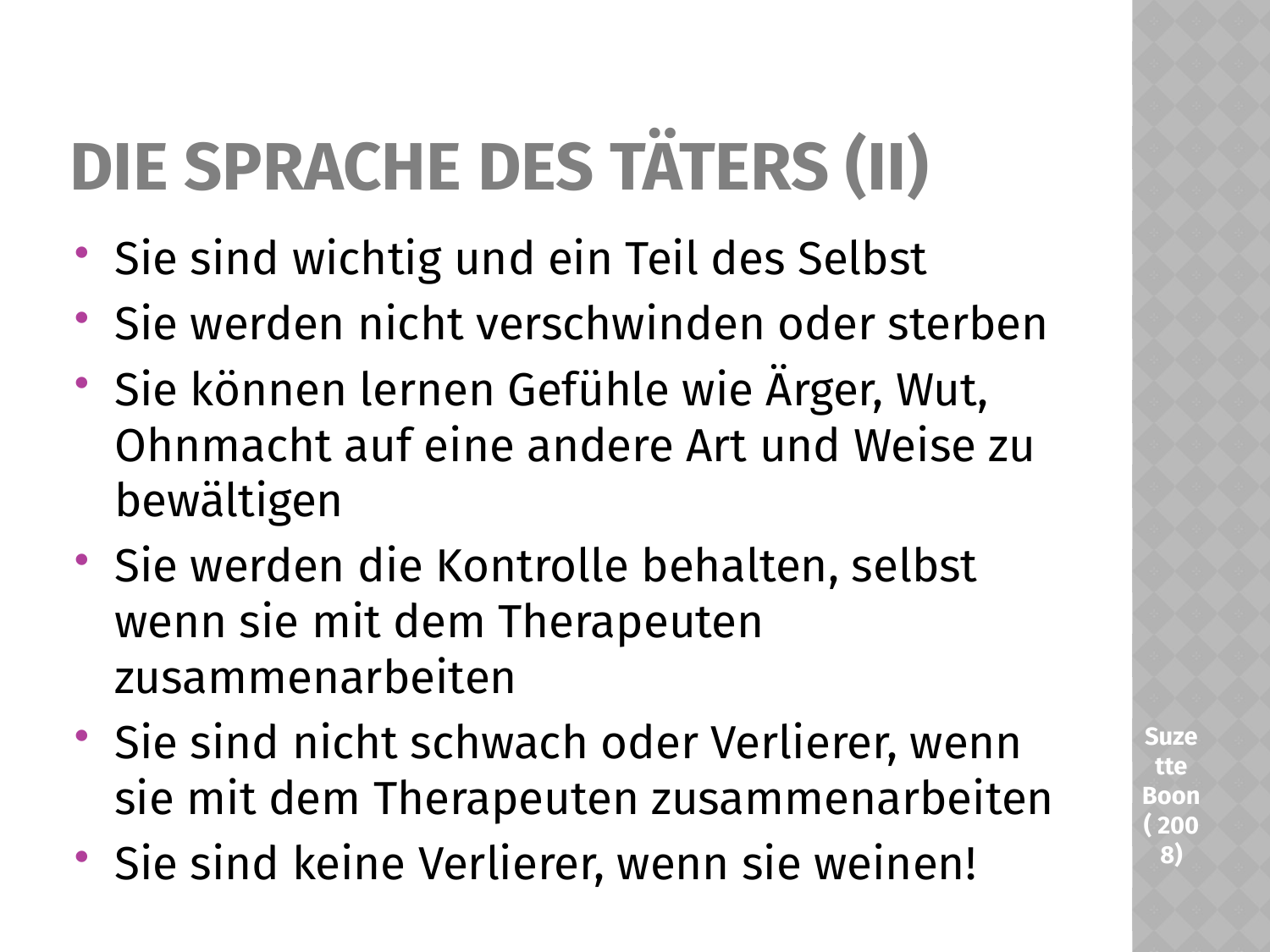

# Die Sprache des Täters (II)
Sie sind wichtig und ein Teil des Selbst
Sie werden nicht verschwinden oder sterben
Sie können lernen Gefühle wie Ärger, Wut, Ohnmacht auf eine andere Art und Weise zu bewältigen
Sie werden die Kontrolle behalten, selbst wenn sie mit dem Therapeuten zusammenarbeiten
Sie sind nicht schwach oder Verlierer, wenn sie mit dem Therapeuten zusammenarbeiten
Sie sind keine Verlierer, wenn sie weinen!
Suzette Boon ( 2008)